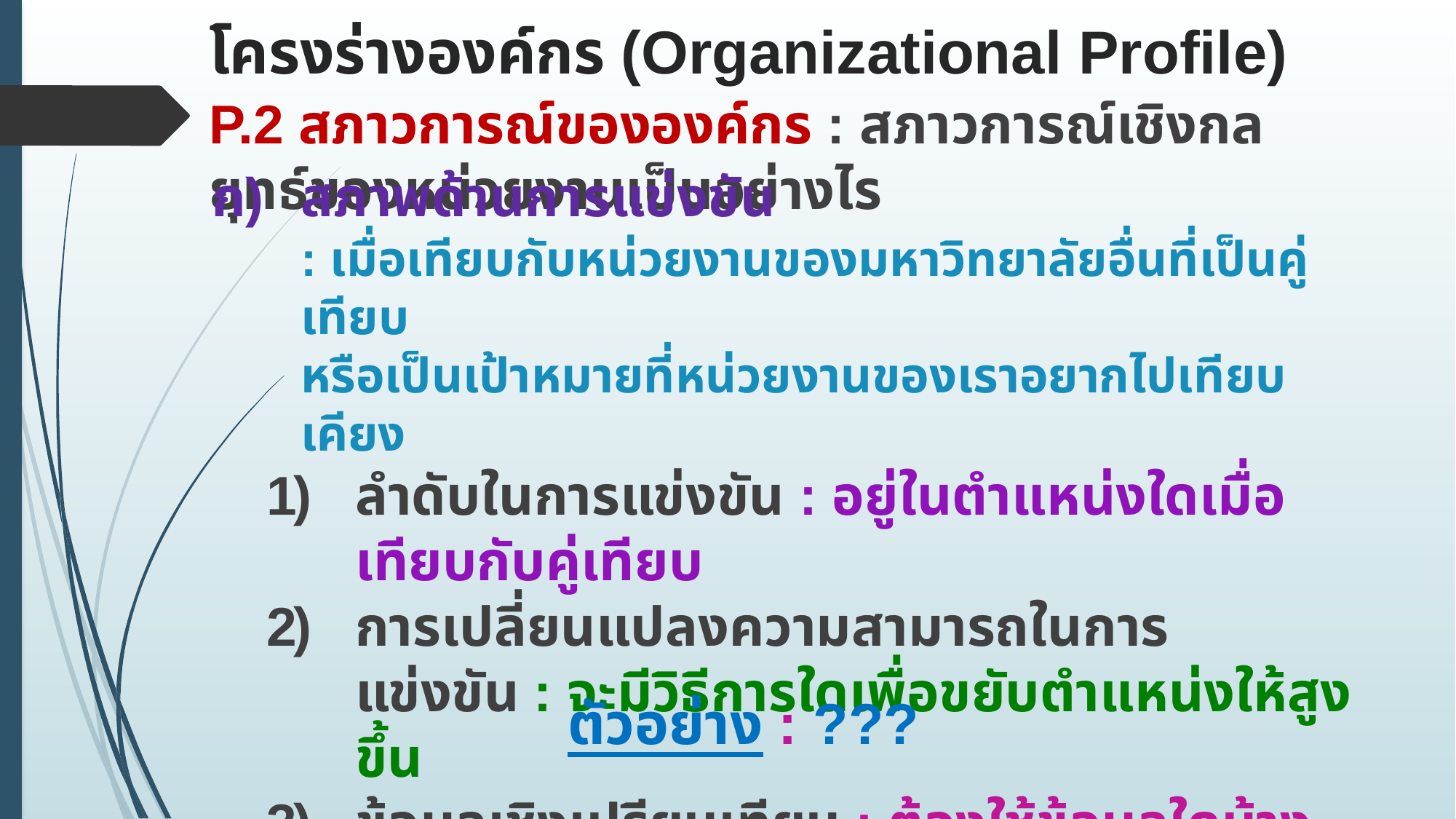

โครงร่างองค์กร (Organizational Profile)
P.2 สภาวการณ์ขององค์กร : สภาวการณ์เชิงกลยุทธ์ของหน่วยงานเป็นอย่างไร
สภาพด้านการแข่งขัน
: เมื่อเทียบกับหน่วยงานของมหาวิทยาลัยอื่นที่เป็นคู่เทียบ
หรือเป็นเป้าหมายที่หน่วยงานของเราอยากไปเทียบเคียง
ลำดับในการแข่งขัน : อยู่ในตำแหน่งใดเมื่อเทียบกับคู่เทียบ
การเปลี่ยนแปลงความสามารถในการแข่งขัน : จะมีวิธีการใดเพื่อขยับตำแหน่งให้สูงขึ้น
ข้อมูลเชิงเปรียบเทียบ : ต้องใช้ข้อมูลใดบ้างในการเปรียบเทียบ
ตัวอย่าง : ???